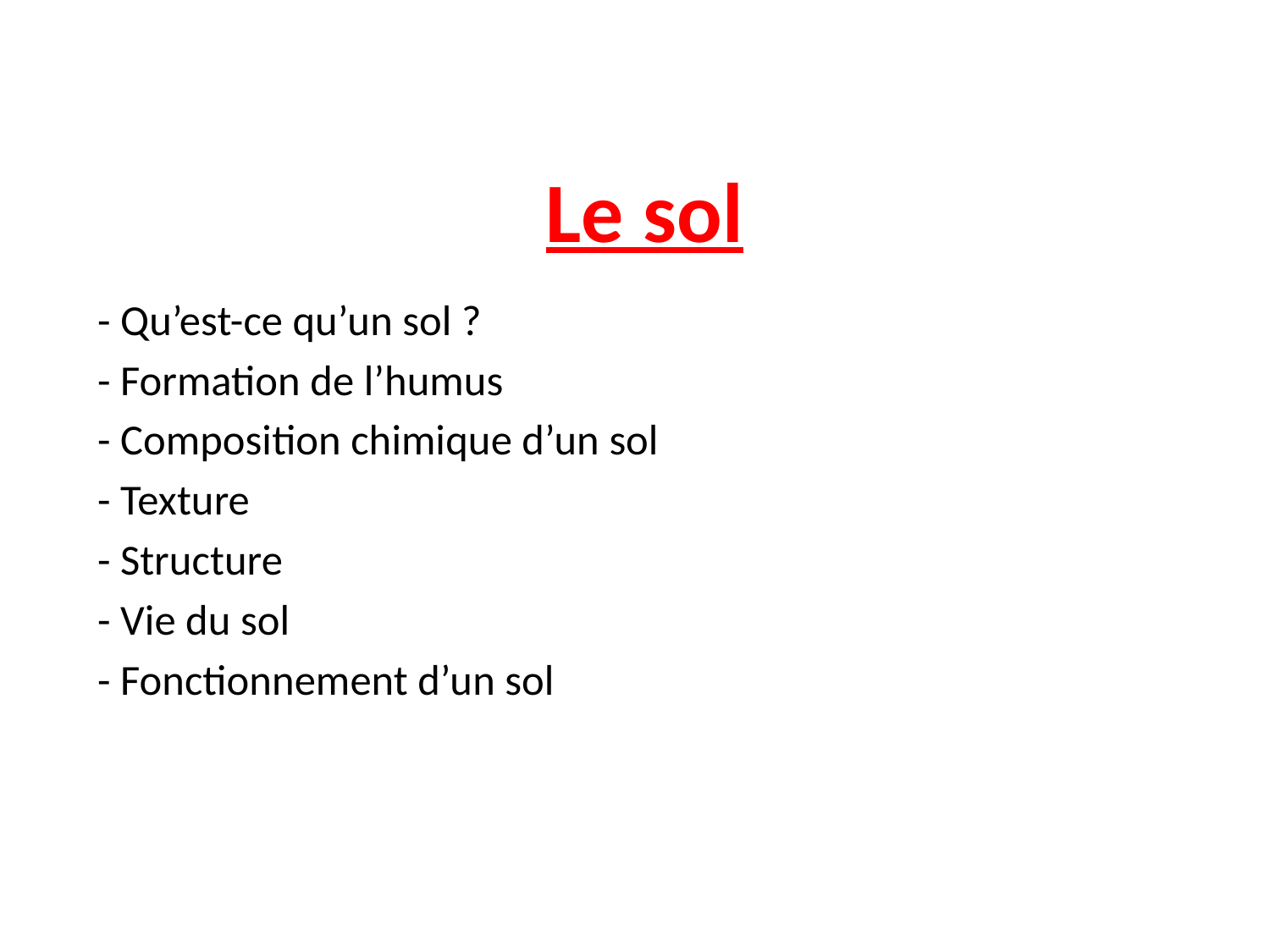

# Le sol
- Qu’est-ce qu’un sol ?
- Formation de l’humus
- Composition chimique d’un sol
- Texture
- Structure
- Vie du sol
- Fonctionnement d’un sol